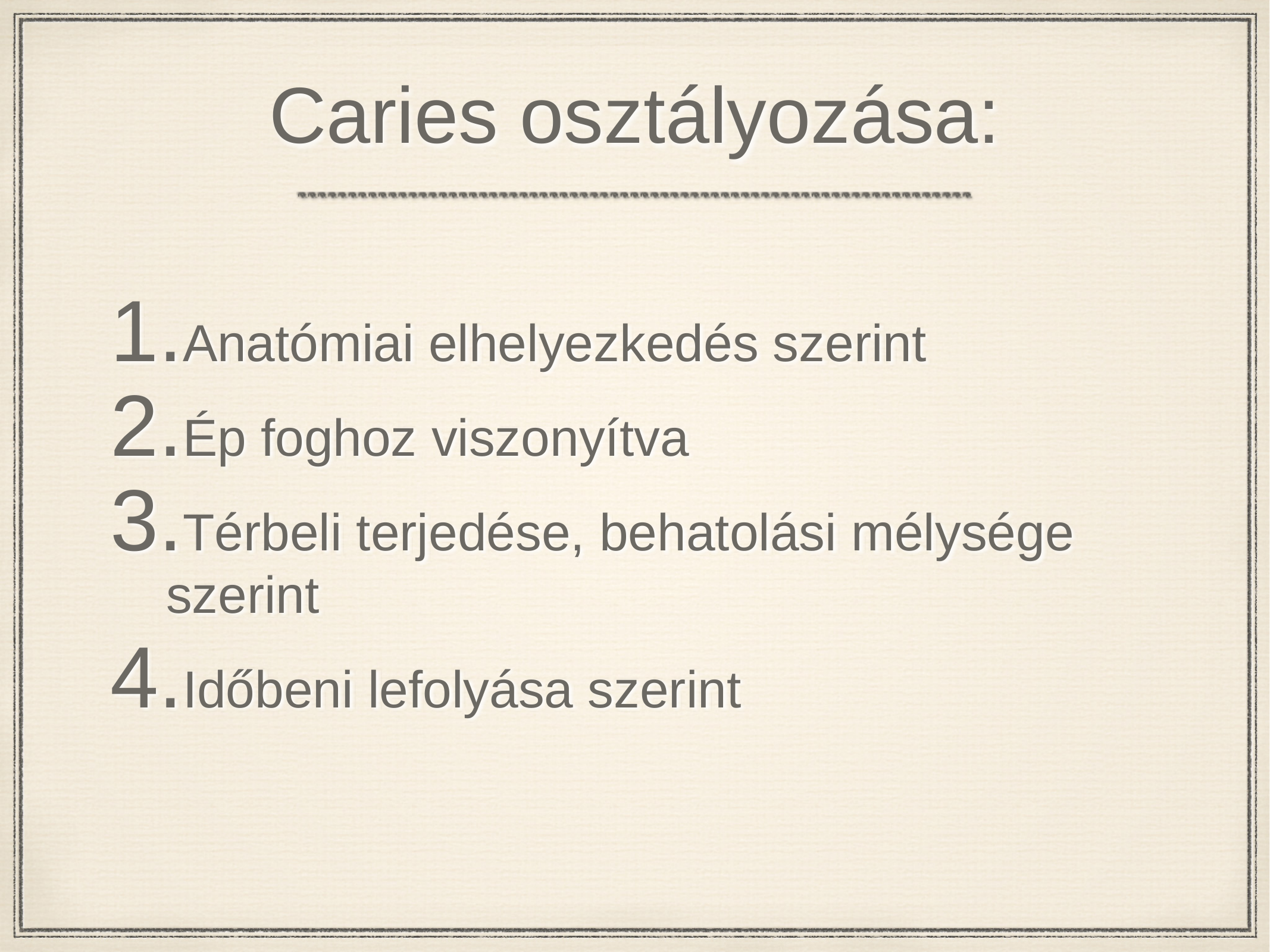

# Caries osztályozása:
Anatómiai elhelyezkedés szerint
Ép foghoz viszonyítva
Térbeli terjedése, behatolási mélysége szerint
Időbeni lefolyása szerint